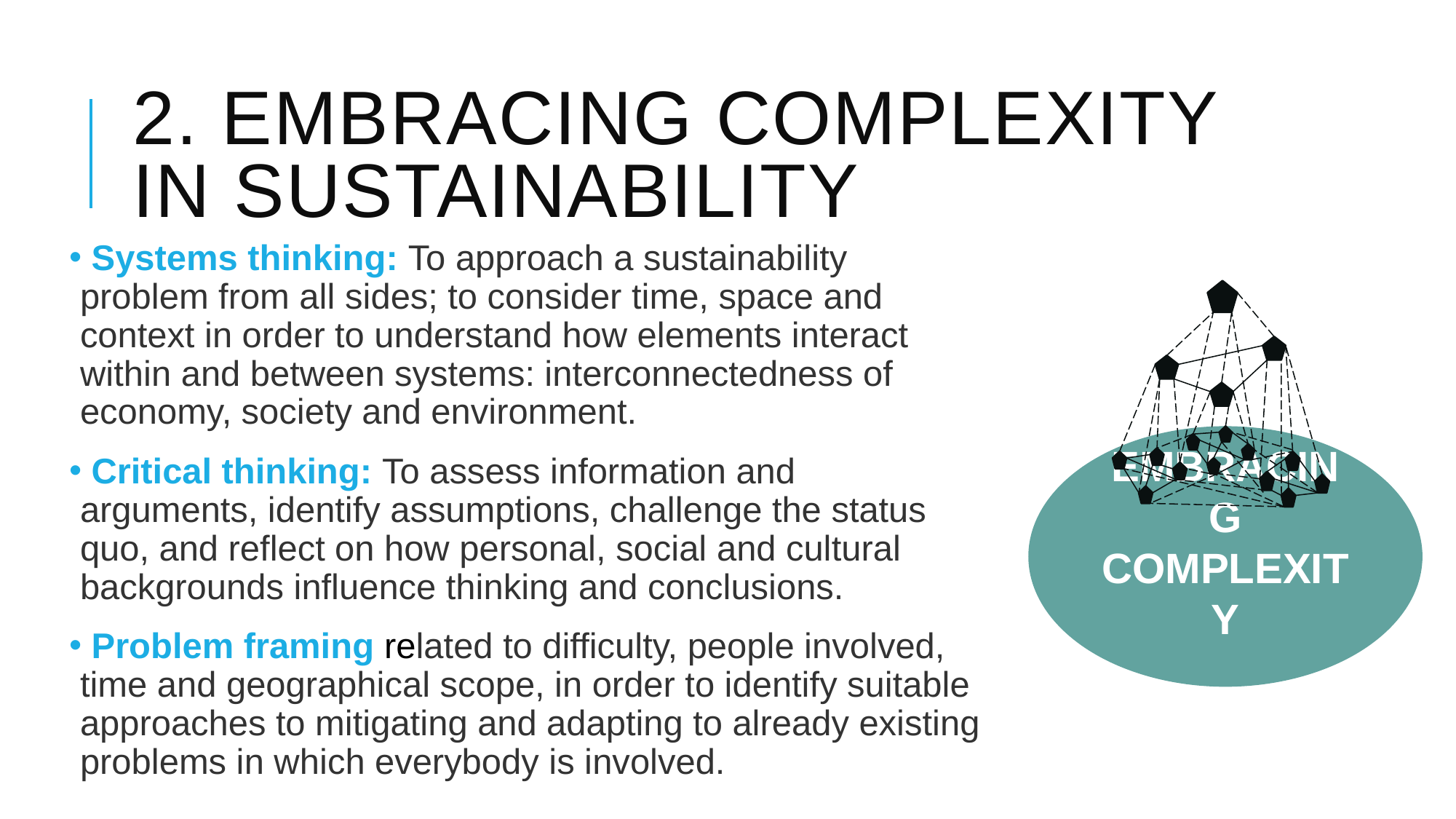

# 2. Embracing complexity in sustainability
 Systems thinking: To approach a sustainability problem from all sides; to consider time, space and context in order to understand how elements interact within and between systems: interconnectedness of economy, society and environment.
 Critical thinking: To assess information and arguments, identify assumptions, challenge the status quo, and reflect on how personal, social and cultural backgrounds influence thinking and conclusions.
 Problem framing related to difficulty, people involved, time and geographical scope, in order to identify suitable approaches to mitigating and adapting to already existing problems in which everybody is involved.

EMBRACING
COMPLEXITY